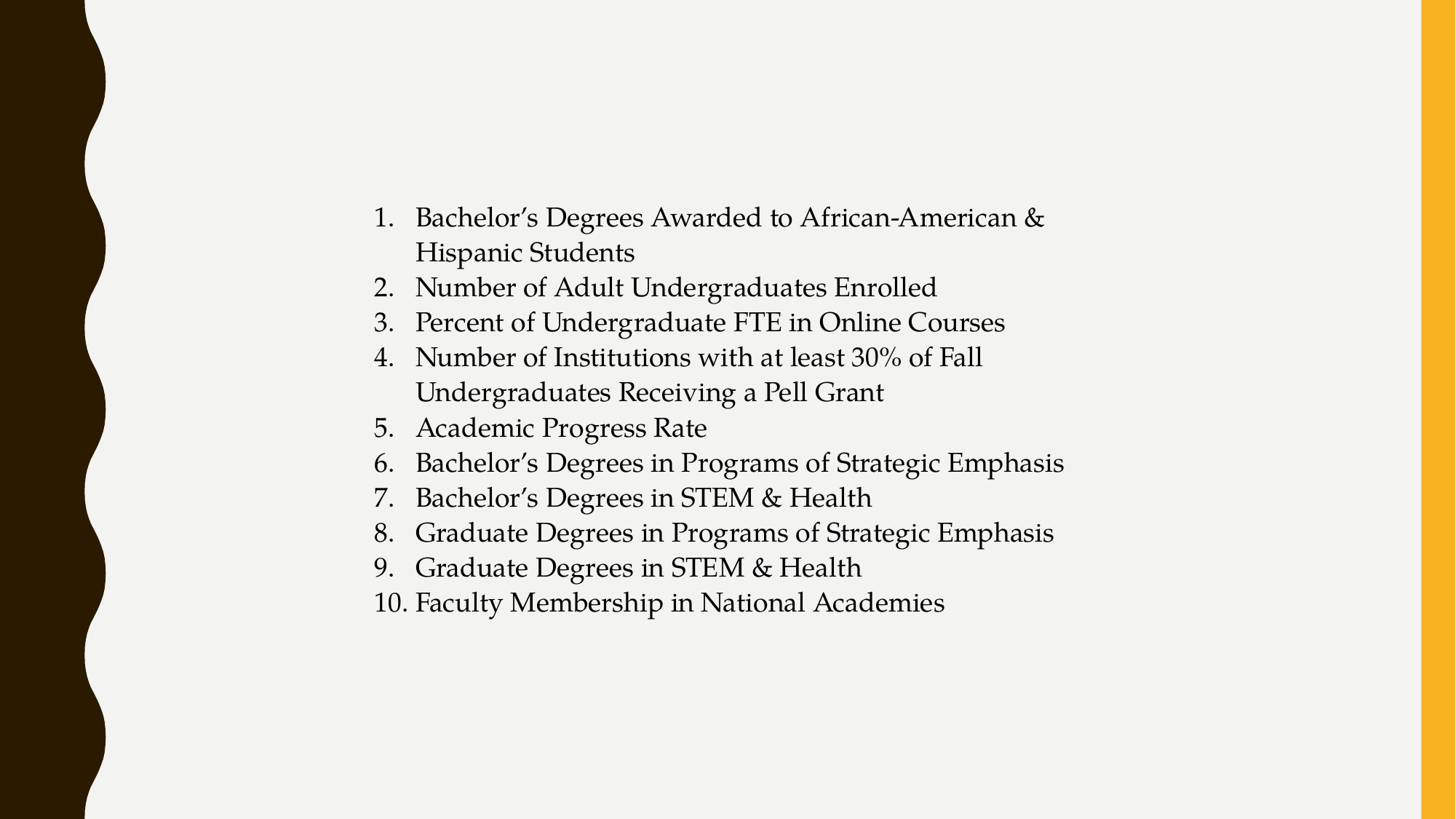

Bachelor’s Degrees Awarded to African-American & Hispanic Students
Number of Adult Undergraduates Enrolled
Percent of Undergraduate FTE in Online Courses
Number of Institutions with at least 30% of Fall Undergraduates Receiving a Pell Grant
Academic Progress Rate
Bachelor’s Degrees in Programs of Strategic Emphasis
Bachelor’s Degrees in STEM & Health
Graduate Degrees in Programs of Strategic Emphasis
Graduate Degrees in STEM & Health
Faculty Membership in National Academies